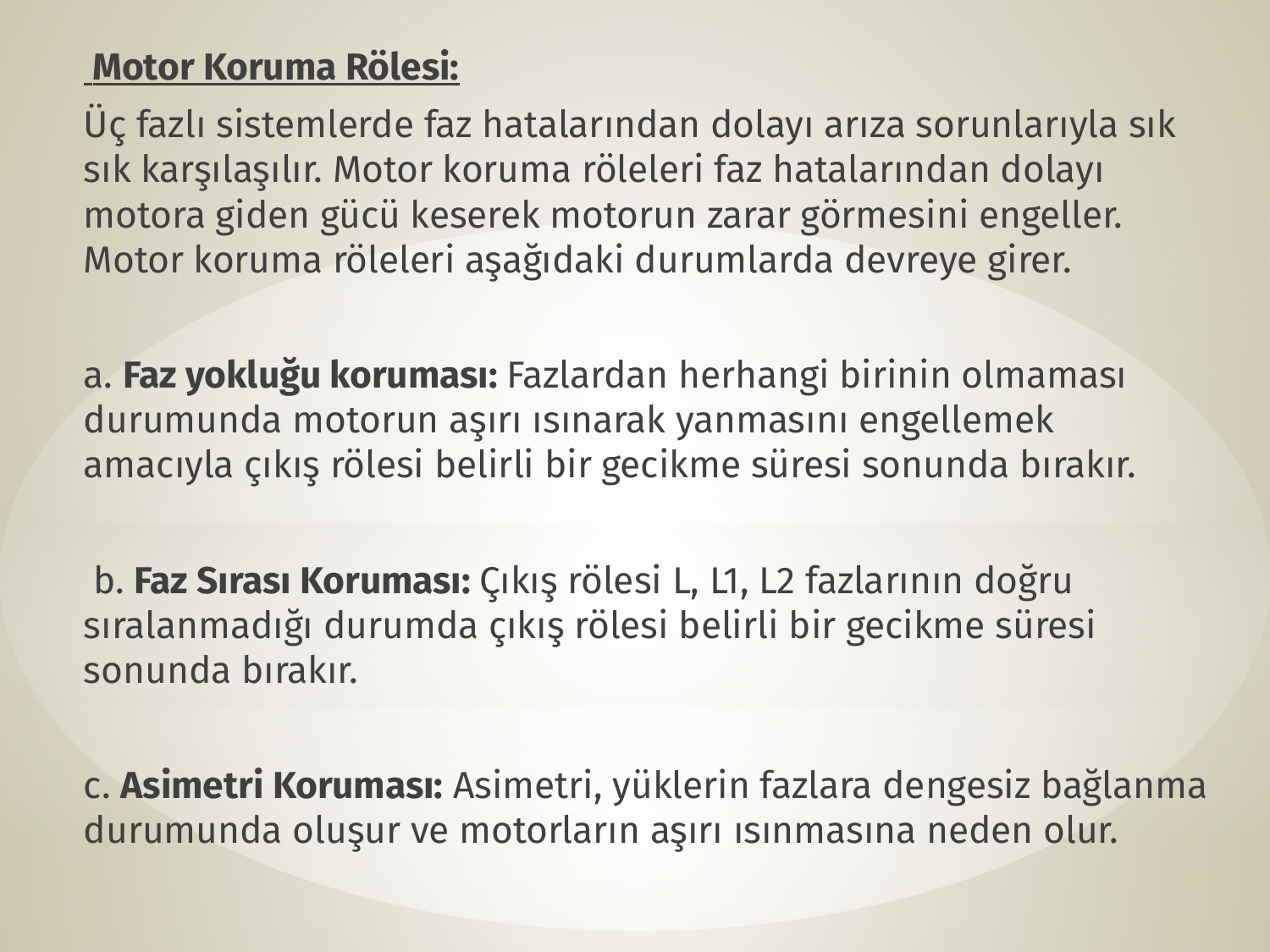

Motor Koruma Rölesi:
Üç fazlı sistemlerde faz hatalarından dolayı arıza sorunlarıyla sık sık karşılaşılır. Motor koruma röleleri faz hatalarından dolayı motora giden gücü keserek motorun zarar görmesini engeller. Motor koruma röleleri aşağıdaki durumlarda devreye girer.

a. Faz yokluğu koruması: Fazlardan herhangi birinin olmaması durumunda motorun aşırı ısınarak yanmasını engellemek amacıyla çıkış rölesi belirli bir gecikme süresi sonunda bırakır.

 b. Faz Sırası Koruması: Çıkış rölesi L, L1, L2 fazlarının doğru sıralanmadığı durumda çıkış rölesi belirli bir gecikme süresi sonunda bırakır.

c. Asimetri Koruması: Asimetri, yüklerin fazlara dengesiz bağlanma durumunda oluşur ve motorların aşırı ısınmasına neden olur.